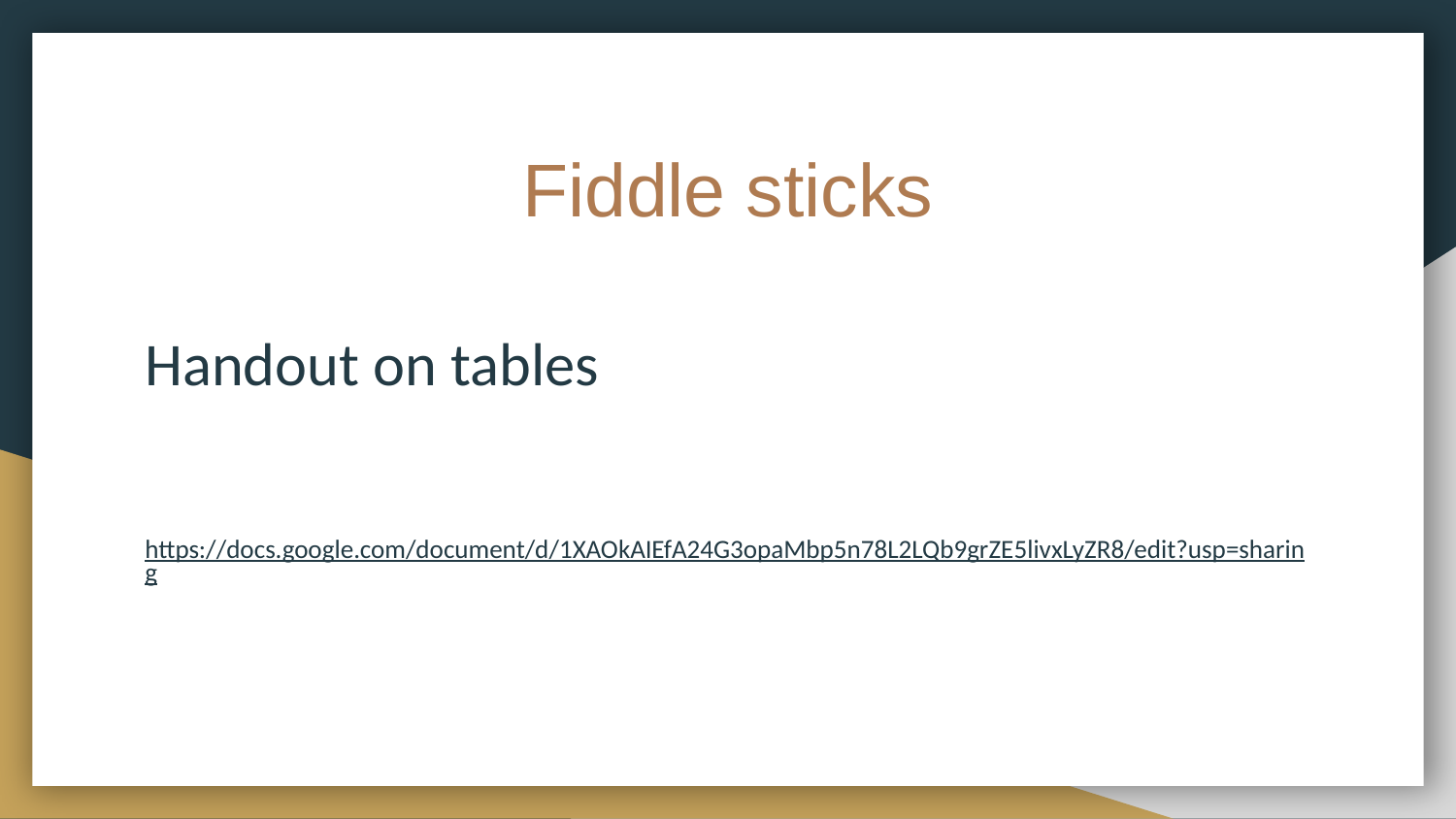

# Fiddle sticks
Handout on tables

https://docs.google.com/document/d/1XAOkAIEfA24G3opaMbp5n78L2LQb9grZE5livxLyZR8/edit?usp=sharing